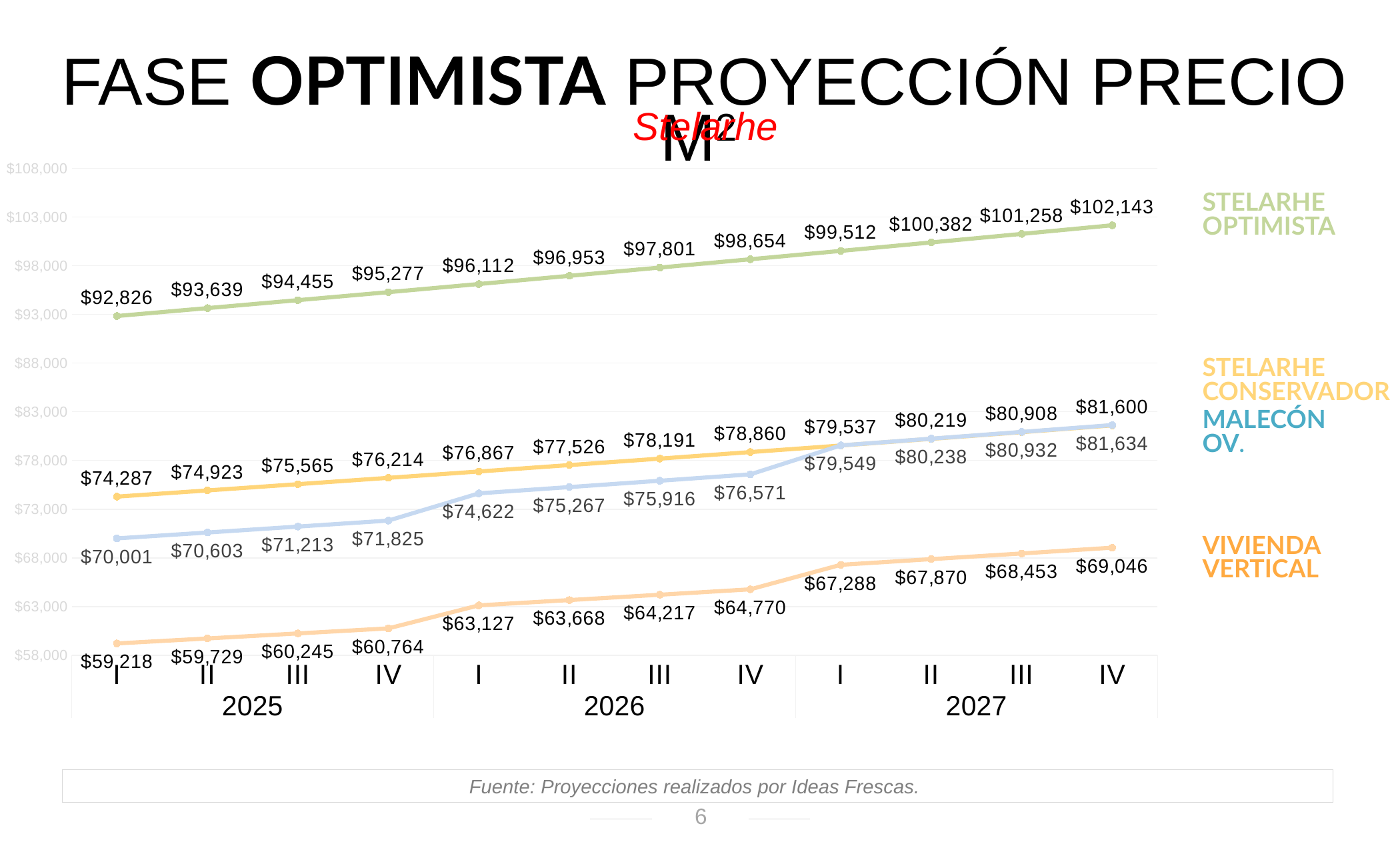

FASE OPTIMISTA PROYECCIÓN PRECIO M2
Stelarhe

### Chart

| Category | Precio M2  Stelarhe Historico  | Precio M2  Stelarhe Historico  | Precio Mazatlan | Precio M2 OceanView |
|---|---|---|---|---|
| I | 74287.06 | 92826.499969 | 59218.0 | 70001.0 |
| II | 74922.81 | 93638.867819 | 59729.0 | 70603.0 |
| III | 75565.02 | 94455.110186 | 60245.0 | 71213.0 |
| IV | 76214.15 | 95276.869629 | 60764.0 | 71825.0 |
| I | 76867.07 | 96111.530554 | 63127.0 | 74622.0 |
| II | 77526.21 | 96952.767353 | 63668.0 | 75267.0 |
| III | 78190.84 | 97800.863183 | 64217.0 | 75916.0 |
| IV | 78860.4 | 98653.694044 | 64770.0 | 76571.0 |
| I | 79537.4 | 99511.705834 | 67288.0 | 79549.0 |
| II | 80219.02 | 100382.19009 | 67870.0 | 80238.0 |
| III | 80907.76 | 101257.606662 | 68453.0 | 80932.0 |
| IV | 81600.28 | 102142.824575 | 69046.0 | 81634.0 |
Stelarhe
optimista
Stelarhe
CONSERVADOR
Malecón
OV.
Vivienda
Vertical
Fuente: Proyecciones realizados por Ideas Frescas.
6